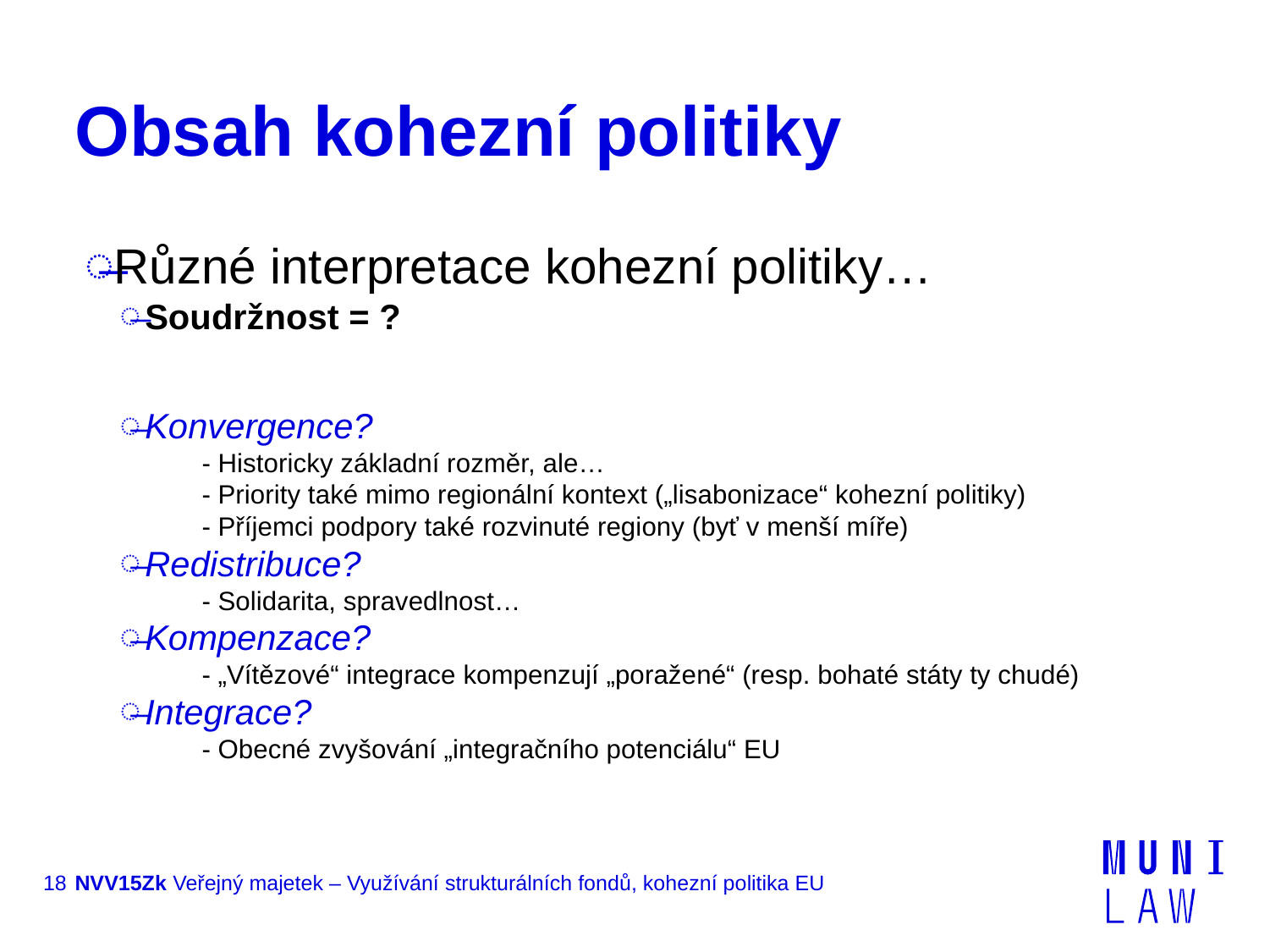

# Obsah kohezní politiky
Různé interpretace kohezní politiky…
Soudržnost = ?

Konvergence?
- Historicky základní rozměr, ale…
- Priority také mimo regionální kontext („lisabonizace“ kohezní politiky)
- Příjemci podpory také rozvinuté regiony (byť v menší míře)
Redistribuce?
- Solidarita, spravedlnost…
Kompenzace?
- „Vítězové“ integrace kompenzují „poražené“ (resp. bohaté státy ty chudé)
Integrace?
- Obecné zvyšování „integračního potenciálu“ EU
18
NVV15Zk Veřejný majetek – Využívání strukturálních fondů, kohezní politika EU